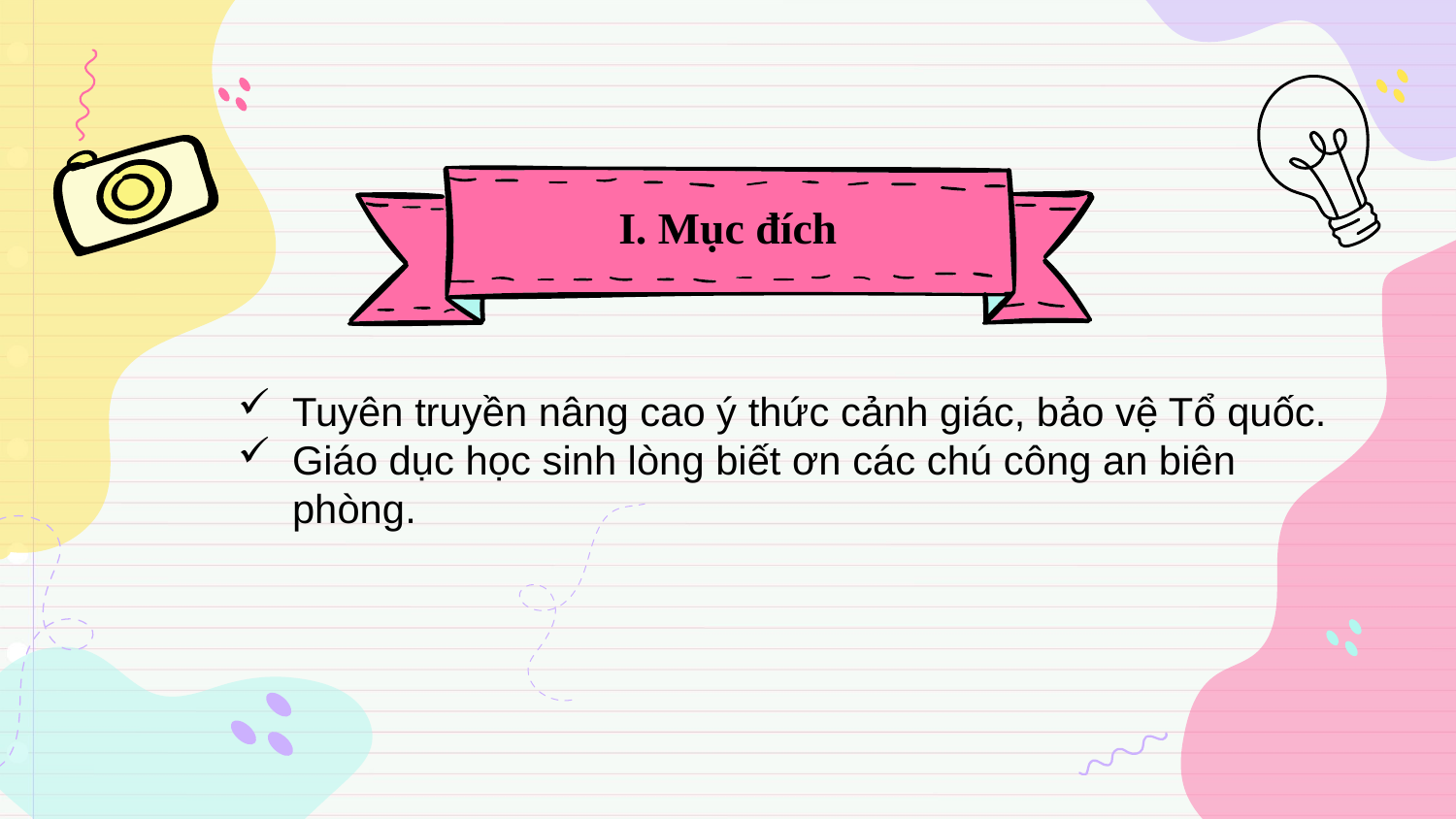

# I. Mục đích

Tuyên truyền nâng cao ý thức cảnh giác, bảo vệ Tổ quốc.
Giáo dục học sinh lòng biết ơn các chú công an biên phòng.